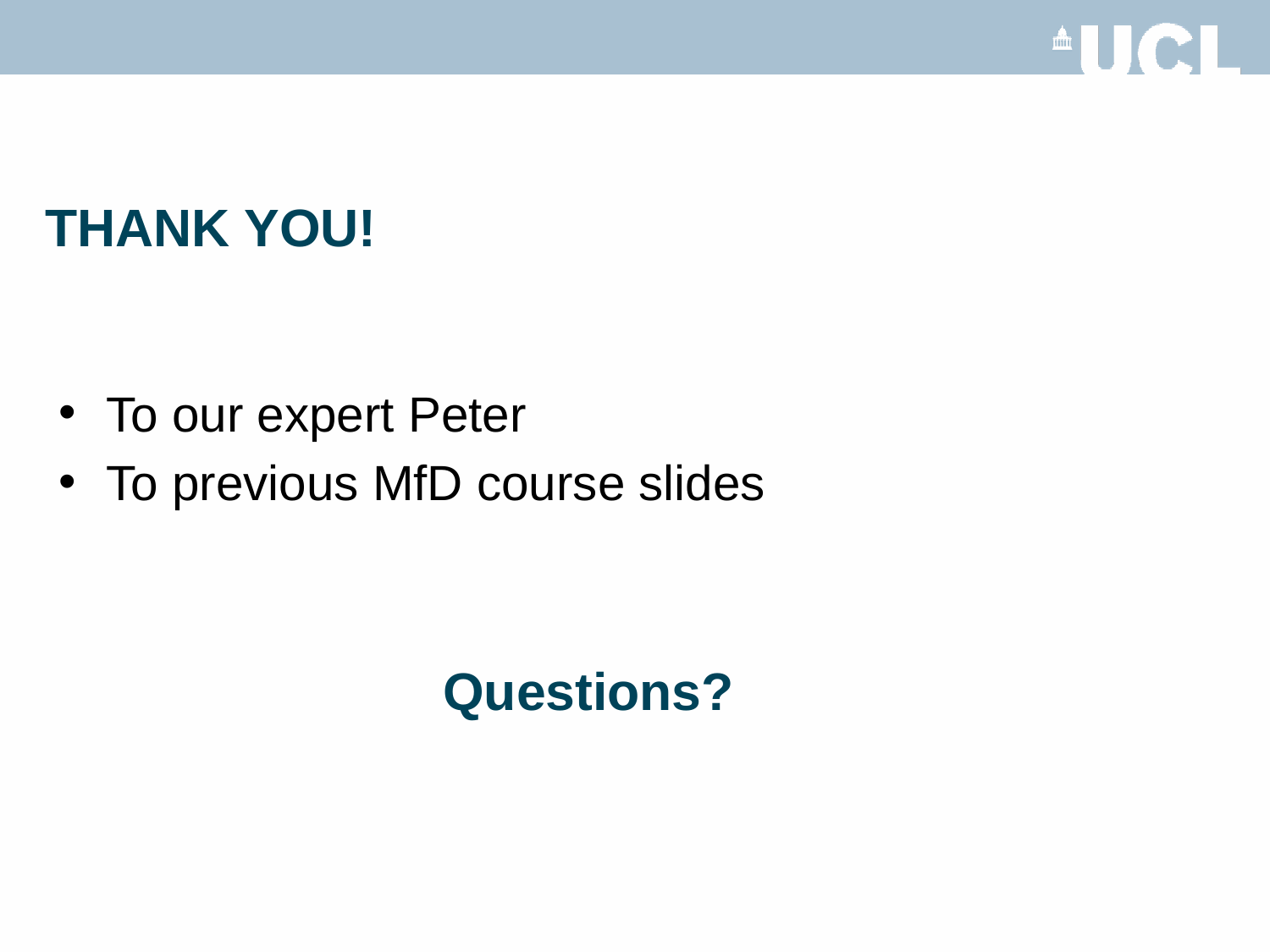

# THANK YOU!
To our expert Peter
To previous MfD course slides

Questions?